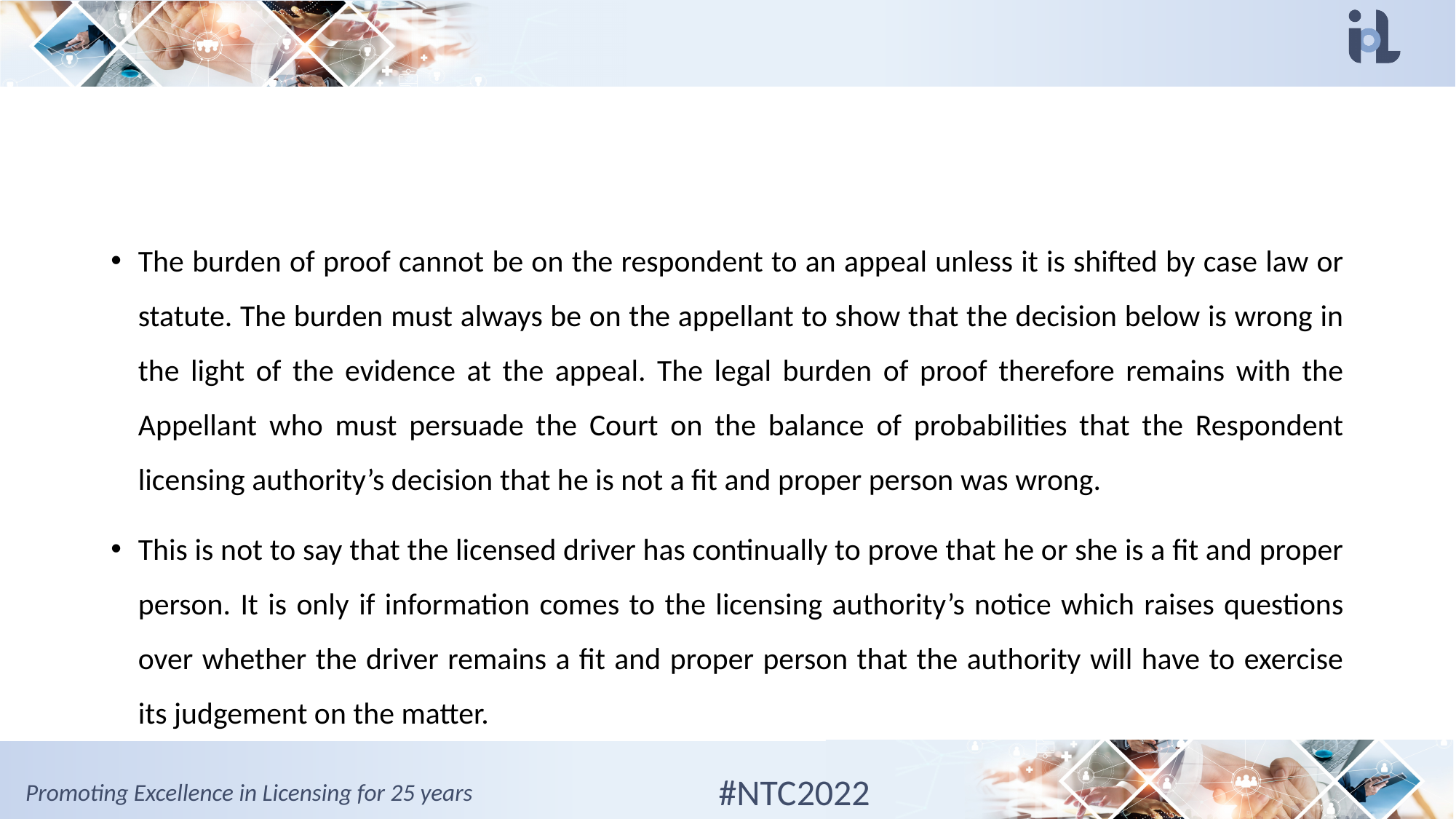

#
The burden of proof cannot be on the respondent to an appeal unless it is shifted by case law or statute. The burden must always be on the appellant to show that the decision below is wrong in the light of the evidence at the appeal. The legal burden of proof therefore remains with the Appellant who must persuade the Court on the balance of probabilities that the Respondent licensing authority’s decision that he is not a fit and proper person was wrong.
This is not to say that the licensed driver has continually to prove that he or she is a fit and proper person. It is only if information comes to the licensing authority’s notice which raises questions over whether the driver remains a fit and proper person that the authority will have to exercise its judgement on the matter.